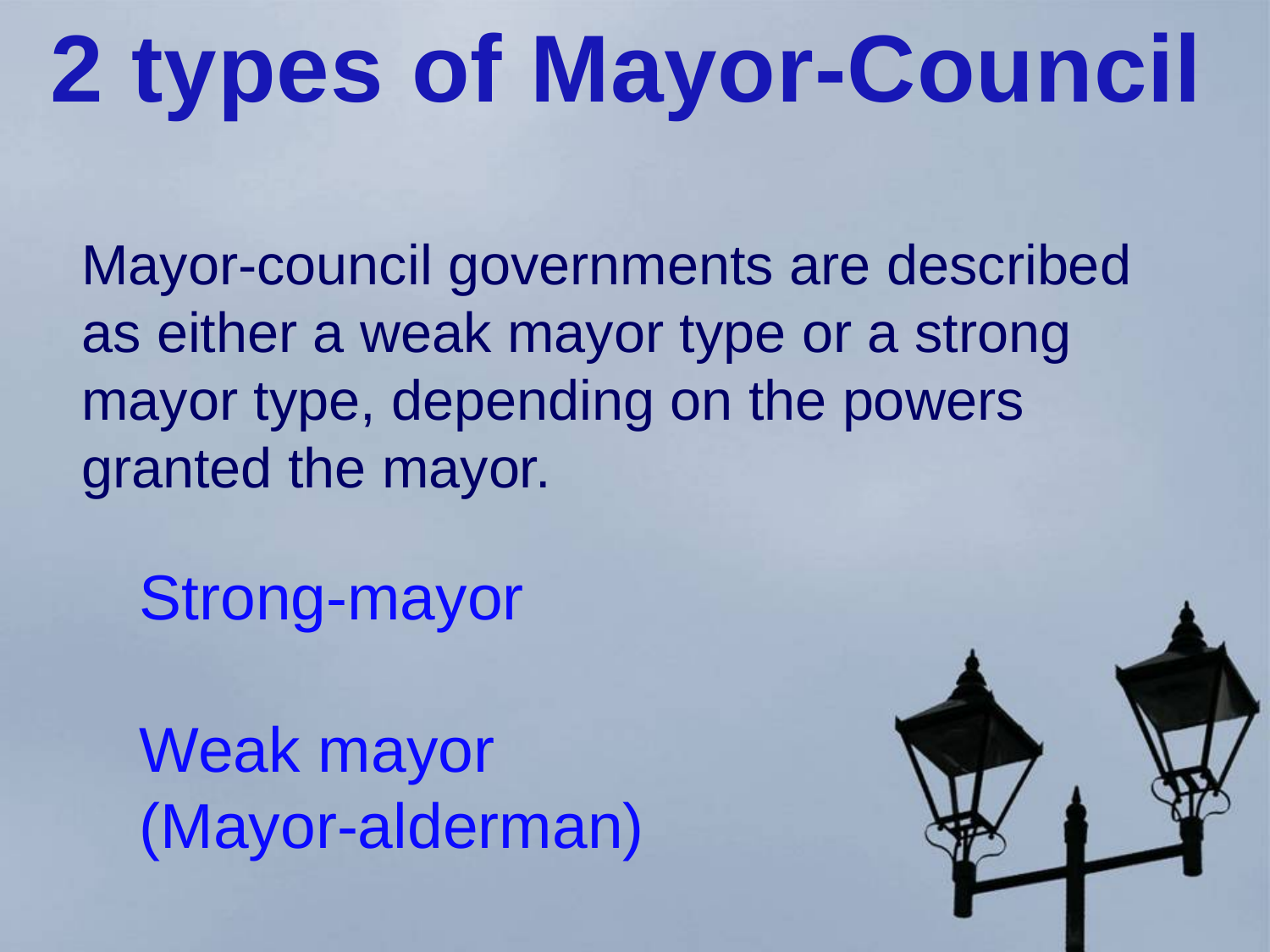

2 types of Mayor-Council
	Mayor-council governments are described as either a weak mayor type or a strong mayor type, depending on the powers granted the mayor.
Strong-mayor

Weak mayor
(Mayor-alderman)